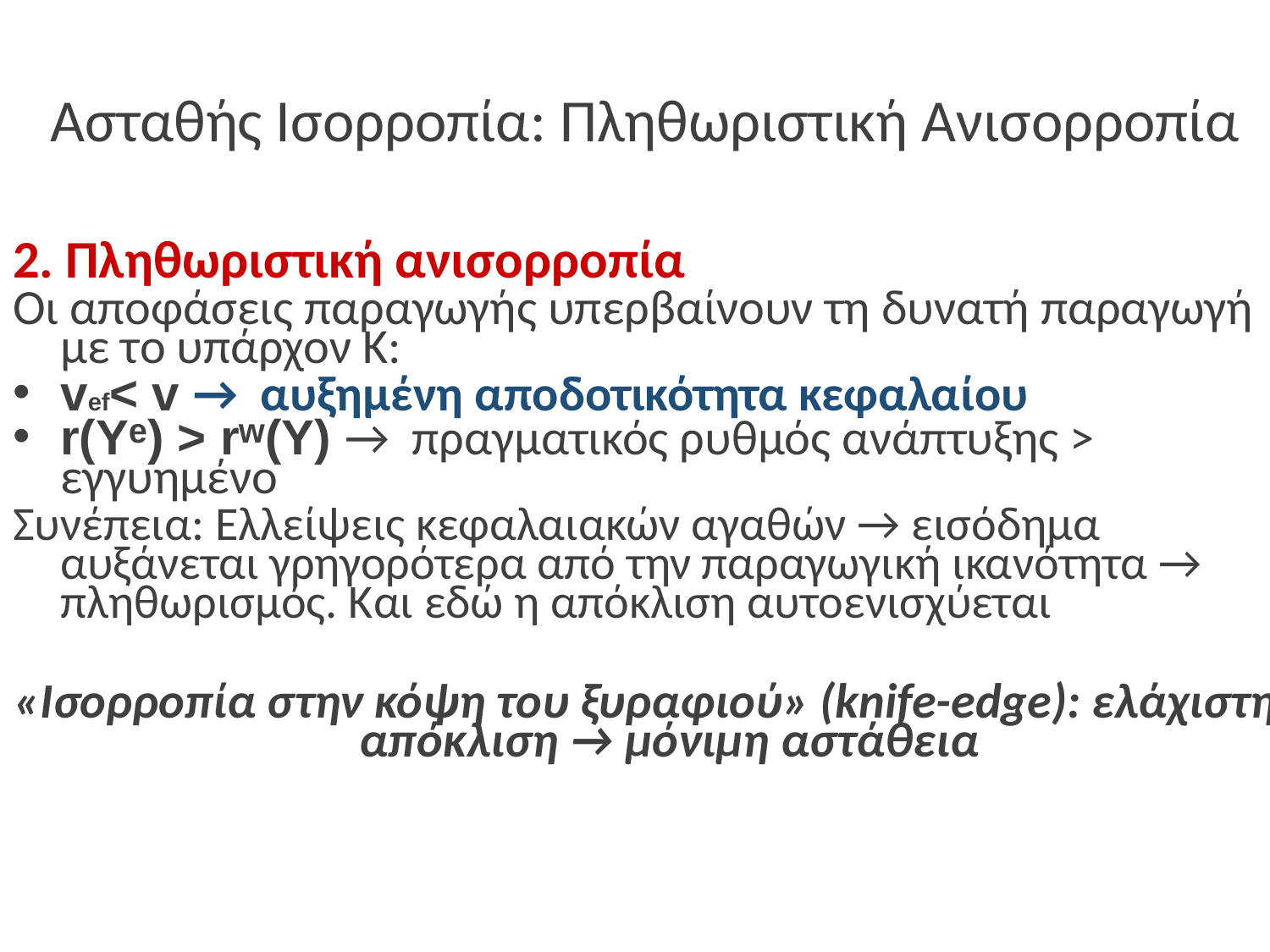

# Ασταθής Ισορροπία: Πληθωριστική Ανισορροπία
2. Πληθωριστική ανισορροπία
Οι αποφάσεις παραγωγής υπερβαίνουν τη δυνατή παραγωγή με το υπάρχον K:
vef< v →  αυξημένη αποδοτικότητα κεφαλαίου
r(Yᵉ) > rʷ(Y) →  πραγματικός ρυθμός ανάπτυξης > εγγυημένο
Συνέπεια: Ελλείψεις κεφαλαιακών αγαθών → εισόδημα αυξάνεται γρηγορότερα από την παραγωγική ικανότητα → πληθωρισμός. Και εδώ η απόκλιση αυτοενισχύεται

«Ισορροπία στην κόψη του ξυραφιού» (knife-edge): ελάχιστη απόκλιση → μόνιμη αστάθεια